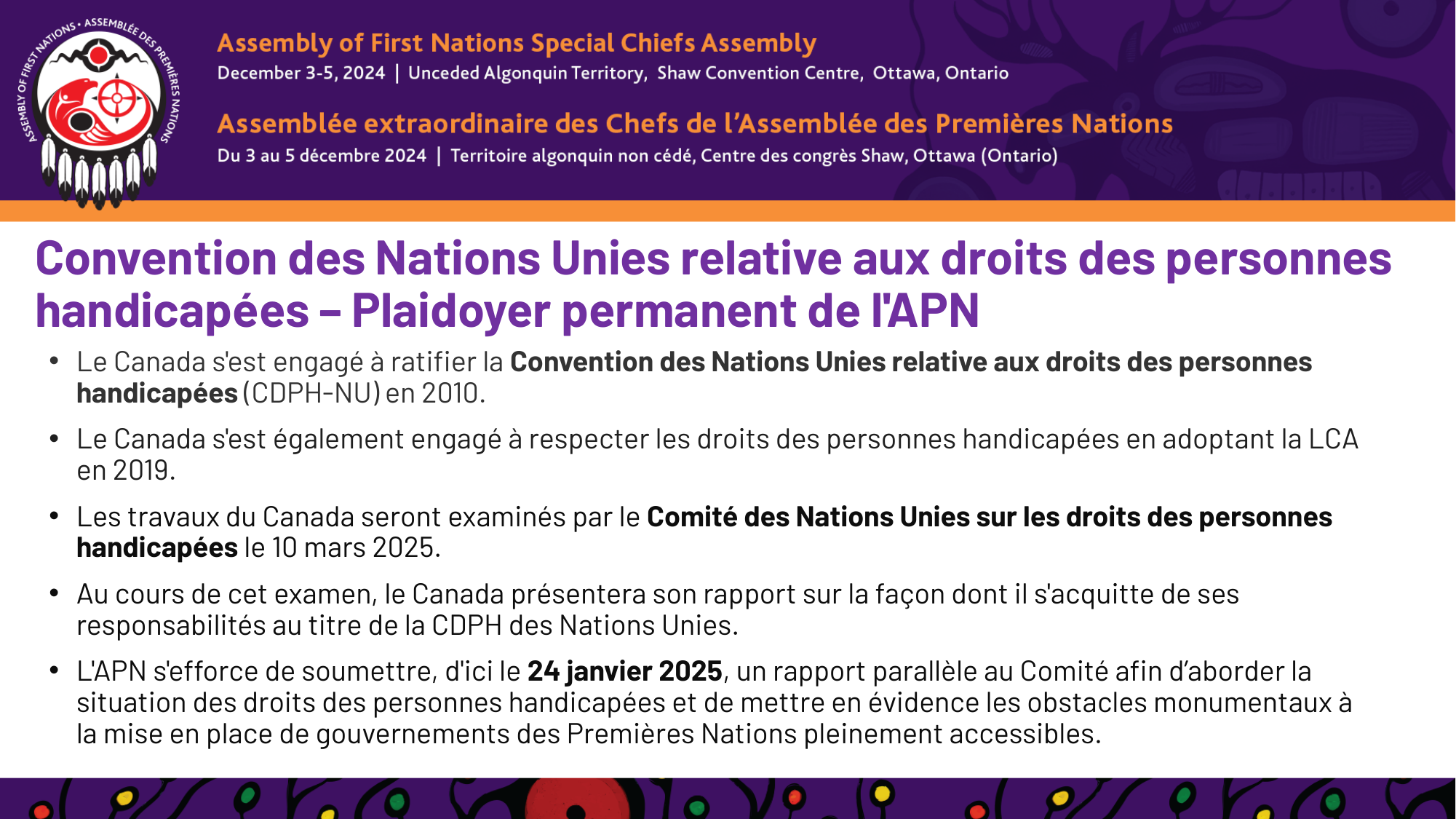

# Convention des Nations Unies relative aux droits des personnes handicapées – Plaidoyer permanent de l'APN
Le Canada s'est engagé à ratifier la Convention des Nations Unies relative aux droits des personnes handicapées (CDPH-NU) en 2010.
Le Canada s'est également engagé à respecter les droits des personnes handicapées en adoptant la LCA en 2019.
Les travaux du Canada seront examinés par le Comité des Nations Unies sur les droits des personnes handicapées le 10 mars 2025.
Au cours de cet examen, le Canada présentera son rapport sur la façon dont il s'acquitte de ses responsabilités au titre de la CDPH des Nations Unies.
L'APN s'efforce de soumettre, d'ici le 24 janvier 2025, un rapport parallèle au Comité afin d’aborder la situation des droits des personnes handicapées et de mettre en évidence les obstacles monumentaux à la mise en place de gouvernements des Premières Nations pleinement accessibles.